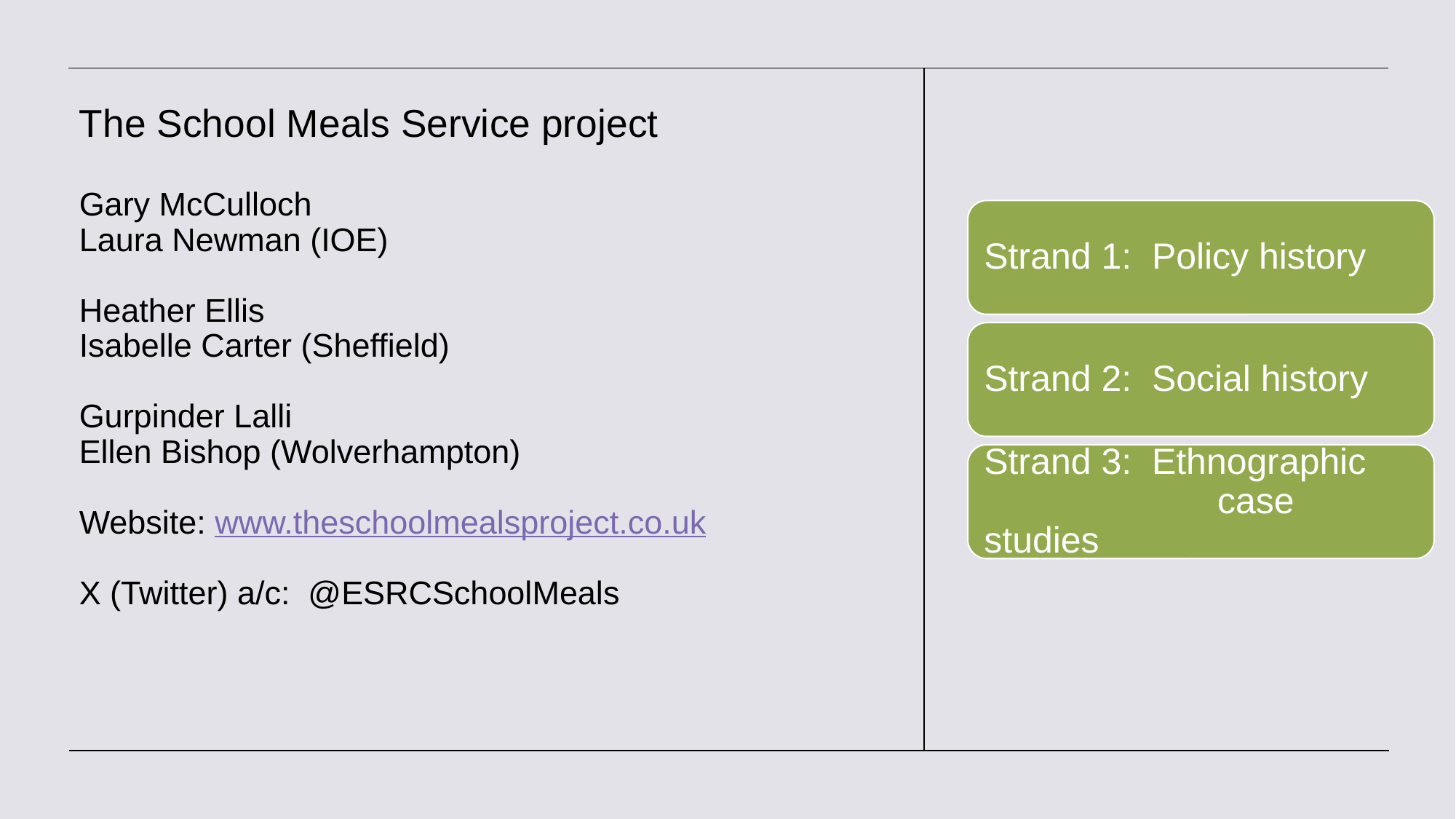

# The School Meals Service project Gary McCulloch Laura Newman (IOE) Heather Ellis Isabelle Carter (Sheffield) Gurpinder Lalli Ellen Bishop (Wolverhampton) Website: www.theschoolmealsproject.co.uk X (Twitter) a/c:  @ESRCSchoolMeals

Strand 1:  Policy history

Strand 2:  Social history

Strand 3:  Ethnographic                             case studies